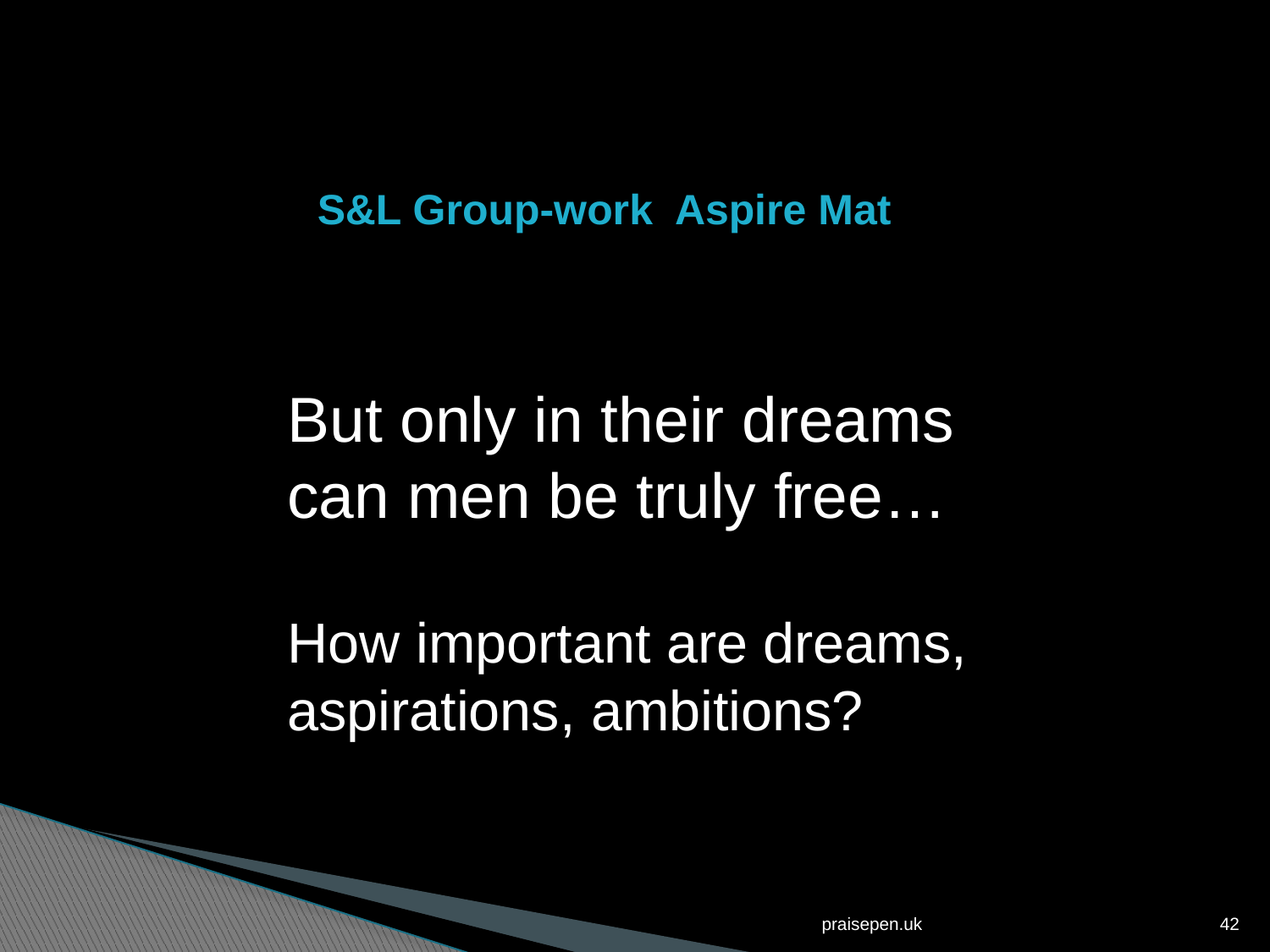

S&L Group-work  Aspire Mat

But only in their dreams can men be truly free…

How important are dreams, aspirations, ambitions?
praisepen.uk
42